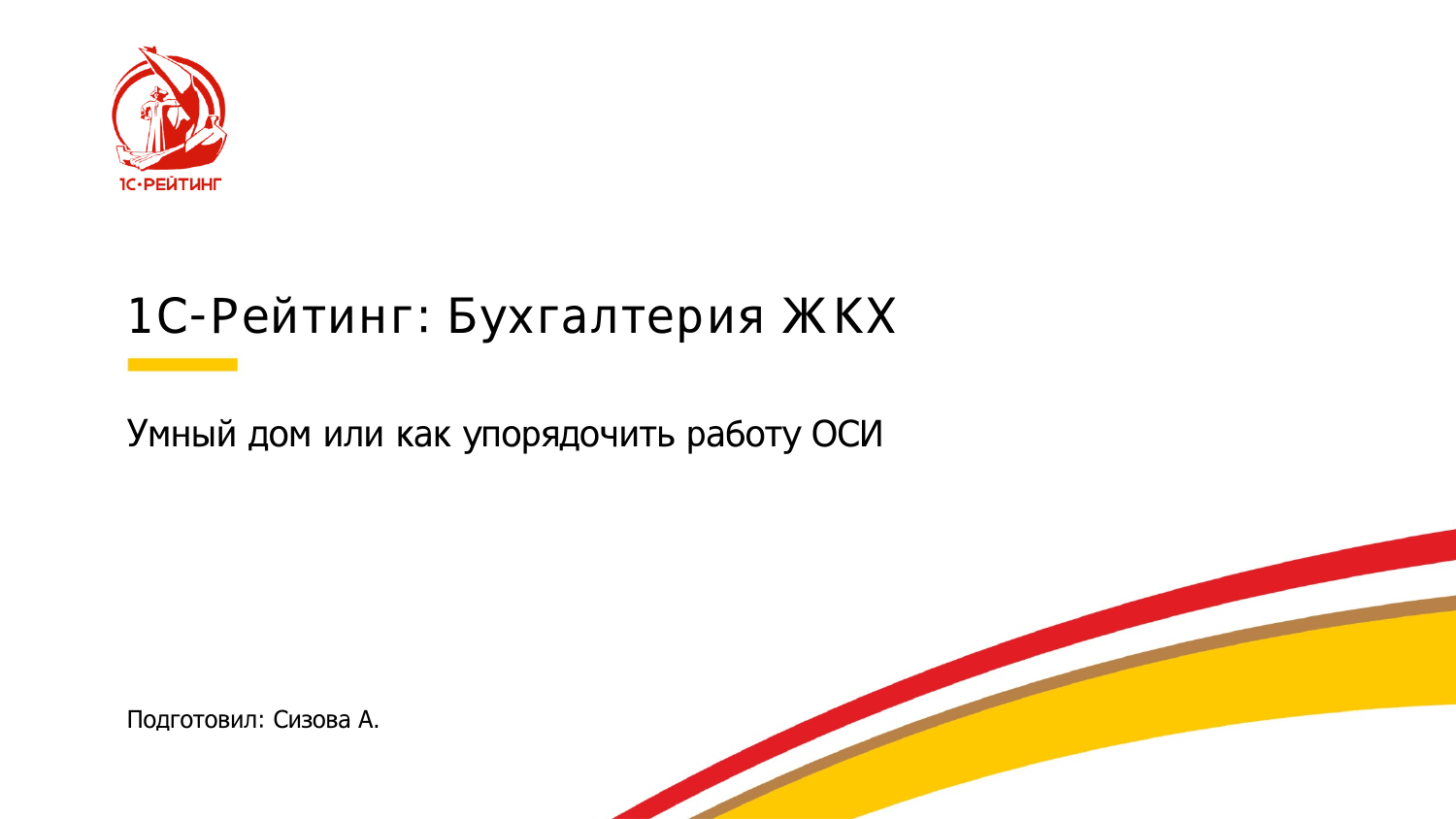

# 1С-Рейтинг: Бухгалтерия ЖКХ
Умный дом или как упорядочить работу ОСИ
Подготовил: Сизова А.